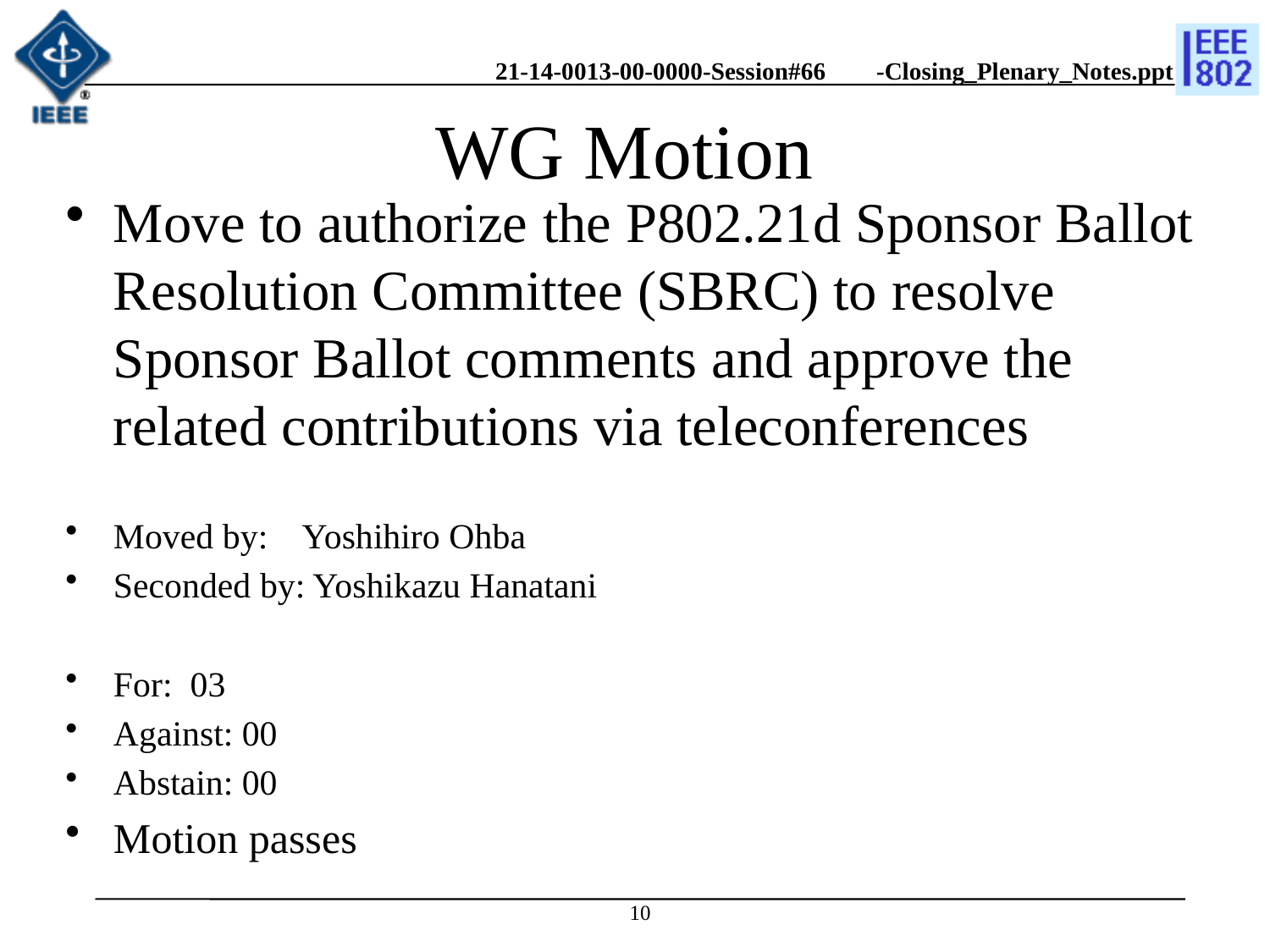

# WG Motion
Move to authorize the P802.21d Sponsor Ballot Resolution Committee (SBRC) to resolve Sponsor Ballot comments and approve the related contributions via teleconferences

Moved by:    Yoshihiro Ohba
Seconded by: Yoshikazu Hanatani

For:  03
Against: 00
Abstain: 00
Motion passes

10